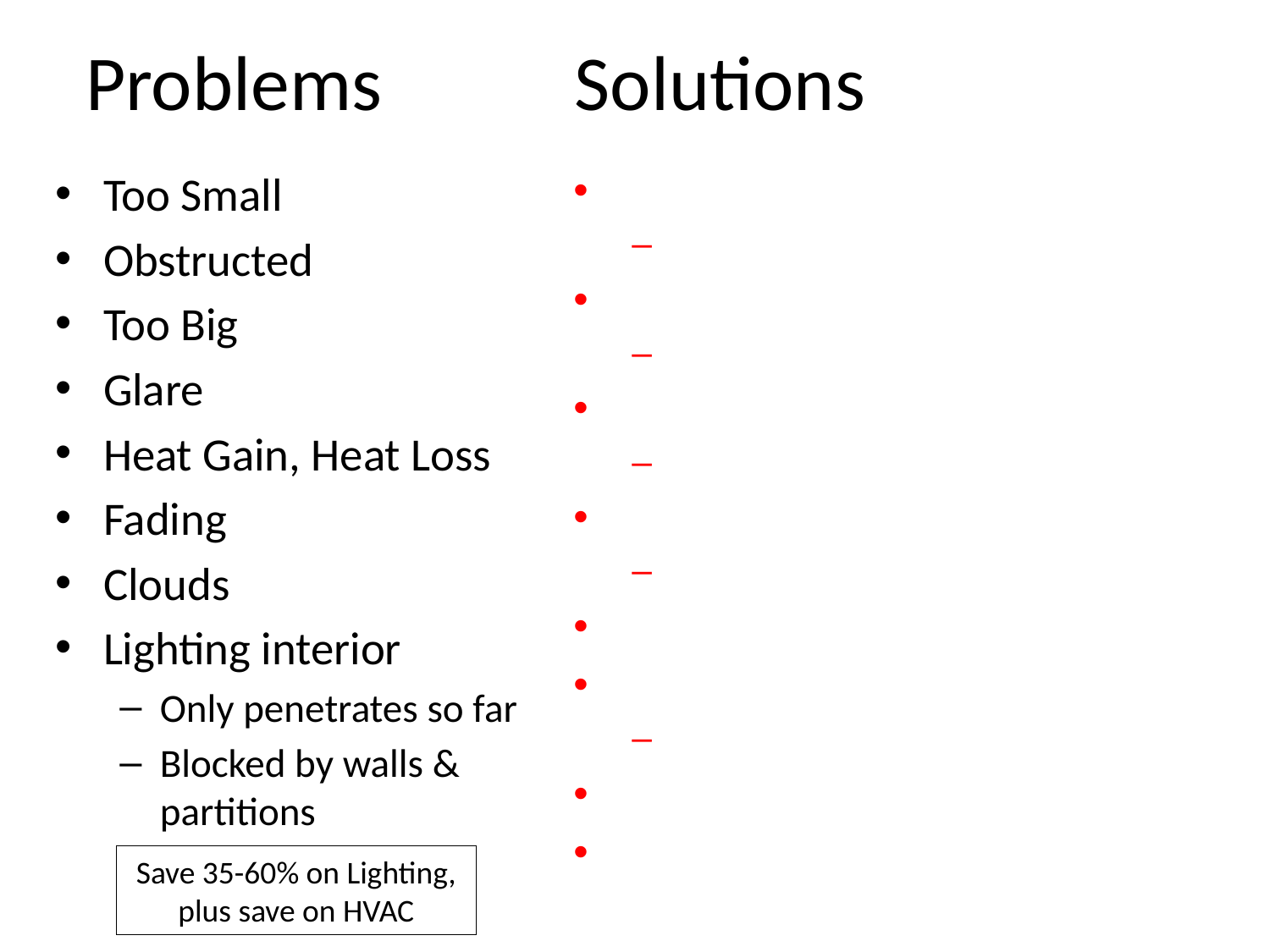

# Problems           Solutions
Too Small
Obstructed
Too Big
Glare
Heat Gain, Heat Loss
Fading
Clouds
Lighting interior
Only penetrates so far
Blocked by walls & partitions

Save 35-60% on Lighting, plus save on HVAC